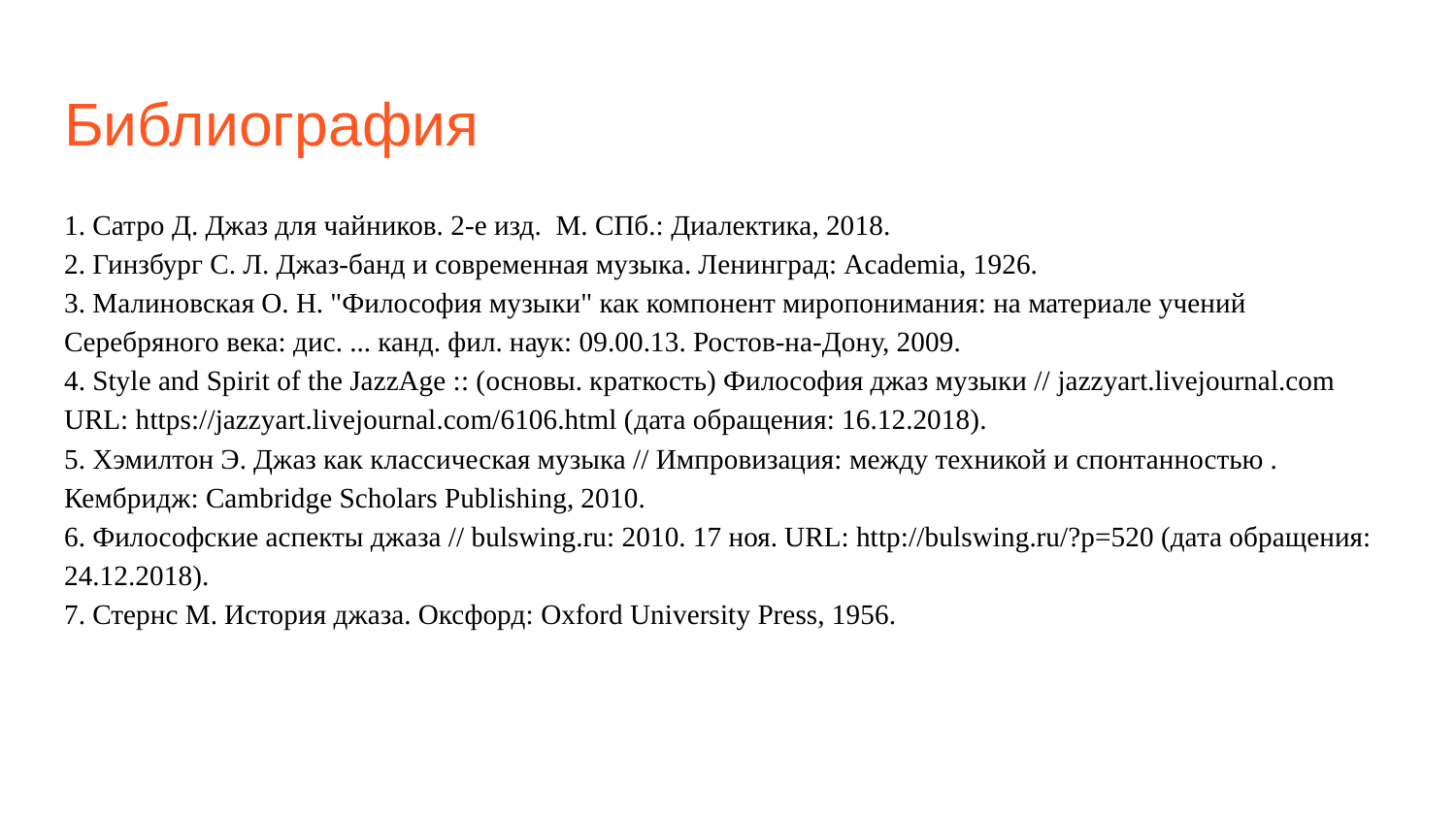

# Библиография
1. Сатро Д. Джаз для чайников. 2-е изд.  М. СПб.: Диалектика, 2018.
2. Гинзбург С. Л. Джаз-банд и современная музыка. Ленинград: Academia, 1926.
3. Малиновская О. Н. "Философия музыки" как компонент миропонимания: на материале учений Серебряного века: дис. ... канд. фил. наук: 09.00.13. Ростов-на-Дону, 2009.
4. Style and Spirit of the JazzAge :: (основы. краткость) Философия джаз музыки // jazzyart.livejournal.com URL: https://jazzyart.livejournal.com/6106.html (дата обращения: 16.12.2018).
5. Хэмилтон Э. Джаз как классическая музыка // Импровизация: между техникой и спонтанностью . Кембридж: Cambridge Scholars Publishing, 2010.
6. Философские аспекты джаза // bulswing.ru: 2010. 17 ноя. URL: http://bulswing.ru/?p=520 (дата обращения: 24.12.2018).
7. Стернс М. История джаза. Оксфорд: Oxford University Press, 1956.